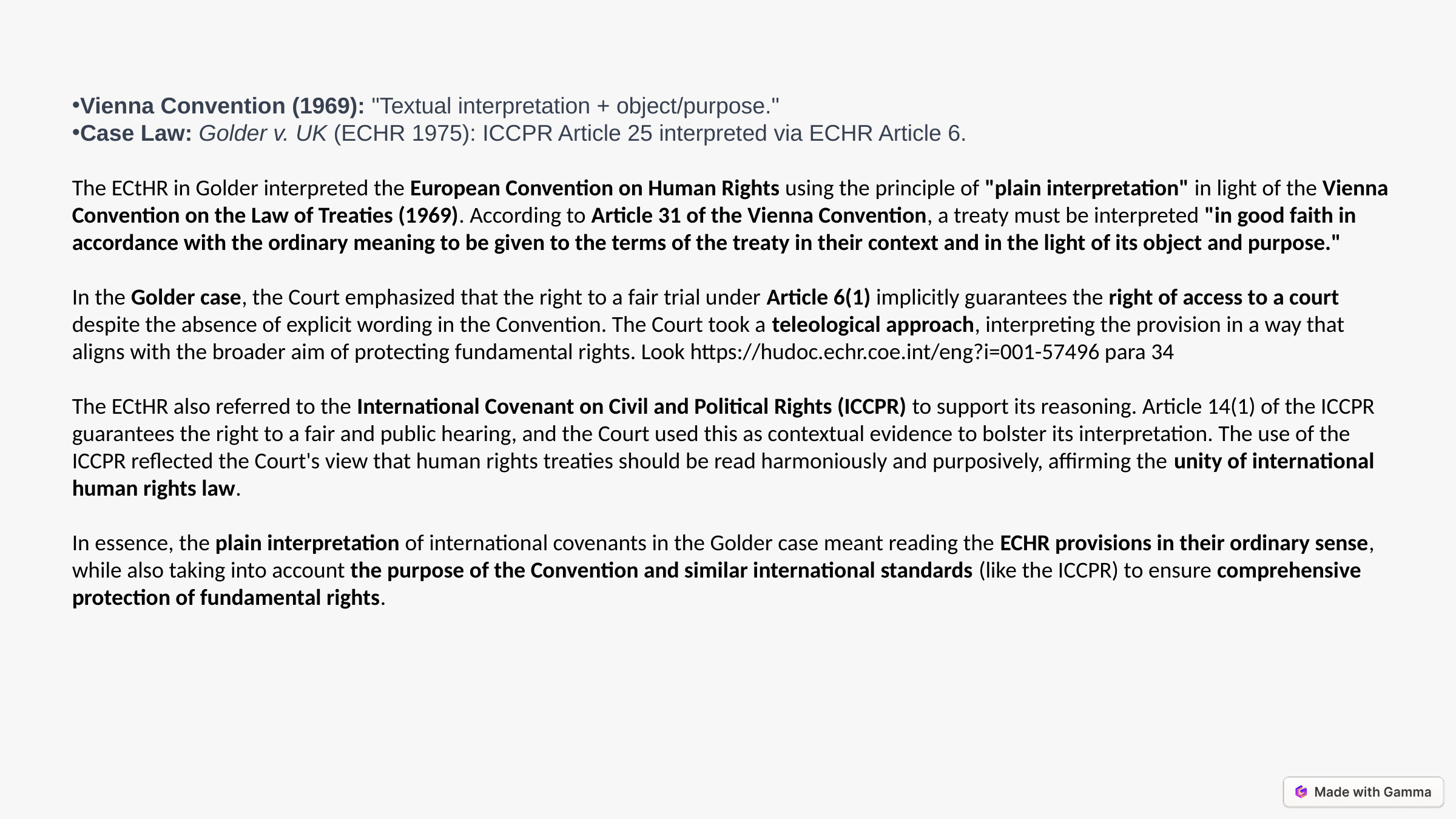

Vienna Convention (1969): "Textual interpretation + object/purpose."
Case Law: Golder v. UK (ECHR 1975): ICCPR Article 25 interpreted via ECHR Article 6.

The ECtHR in Golder interpreted the European Convention on Human Rights using the principle of "plain interpretation" in light of the Vienna Convention on the Law of Treaties (1969). According to Article 31 of the Vienna Convention, a treaty must be interpreted "in good faith in accordance with the ordinary meaning to be given to the terms of the treaty in their context and in the light of its object and purpose."

In the Golder case, the Court emphasized that the right to a fair trial under Article 6(1) implicitly guarantees the right of access to a court despite the absence of explicit wording in the Convention. The Court took a teleological approach, interpreting the provision in a way that aligns with the broader aim of protecting fundamental rights. Look https://hudoc.echr.coe.int/eng?i=001-57496 para 34

The ECtHR also referred to the International Covenant on Civil and Political Rights (ICCPR) to support its reasoning. Article 14(1) of the ICCPR guarantees the right to a fair and public hearing, and the Court used this as contextual evidence to bolster its interpretation. The use of the ICCPR reflected the Court's view that human rights treaties should be read harmoniously and purposively, affirming the unity of international human rights law.

In essence, the plain interpretation of international covenants in the Golder case meant reading the ECHR provisions in their ordinary sense, while also taking into account the purpose of the Convention and similar international standards (like the ICCPR) to ensure comprehensive protection of fundamental rights.